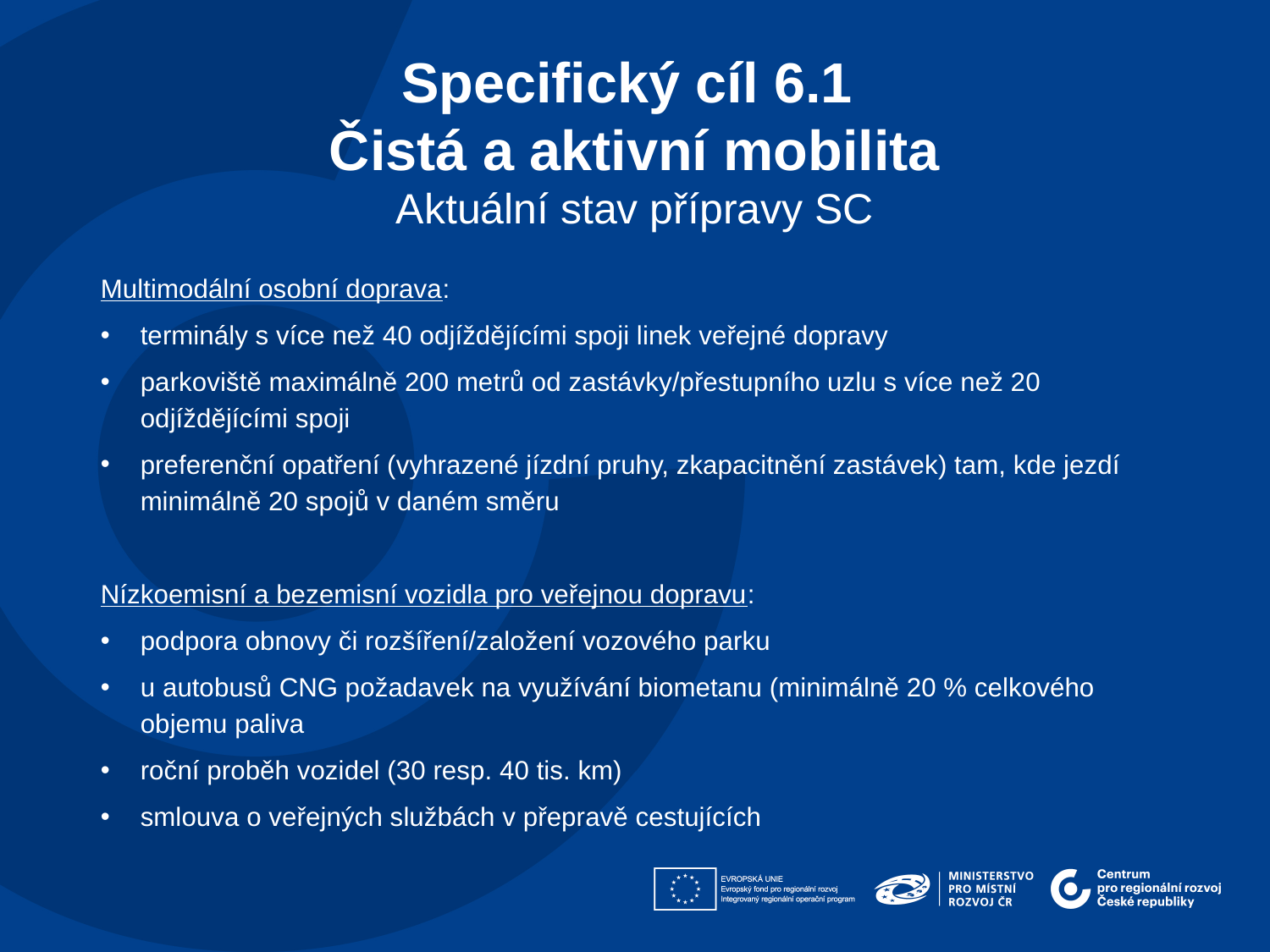

Specifický cíl 6.1
Čistá a aktivní mobilita
Aktuální stav přípravy SC
Multimodální osobní doprava:
terminály s více než 40 odjíždějícími spoji linek veřejné dopravy
parkoviště maximálně 200 metrů od zastávky/přestupního uzlu s více než 20 odjíždějícími spoji
preferenční opatření (vyhrazené jízdní pruhy, zkapacitnění zastávek) tam, kde jezdí minimálně 20 spojů v daném směru

Nízkoemisní a bezemisní vozidla pro veřejnou dopravu:
podpora obnovy či rozšíření/založení vozového parku
u autobusů CNG požadavek na využívání biometanu (minimálně 20 % celkového objemu paliva
roční proběh vozidel (30 resp. 40 tis. km)
smlouva o veřejných službách v přepravě cestujících